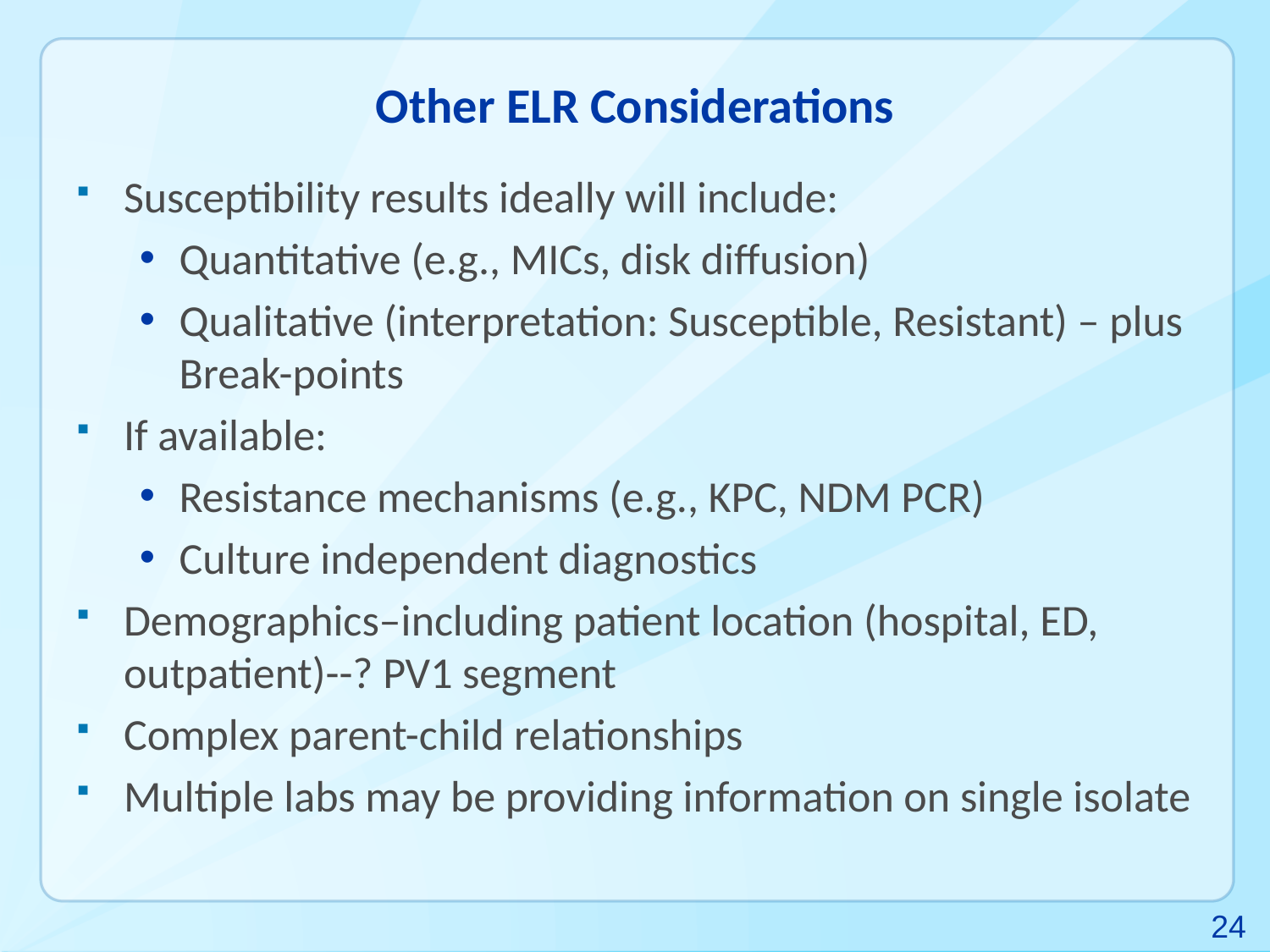

# Other ELR Considerations
Susceptibility results ideally will include:
Quantitative (e.g., MICs, disk diffusion)
Qualitative (interpretation: Susceptible, Resistant) – plus Break-points
If available:
Resistance mechanisms (e.g., KPC, NDM PCR)
Culture independent diagnostics
Demographics–including patient location (hospital, ED, outpatient)--? PV1 segment
Complex parent-child relationships
Multiple labs may be providing information on single isolate